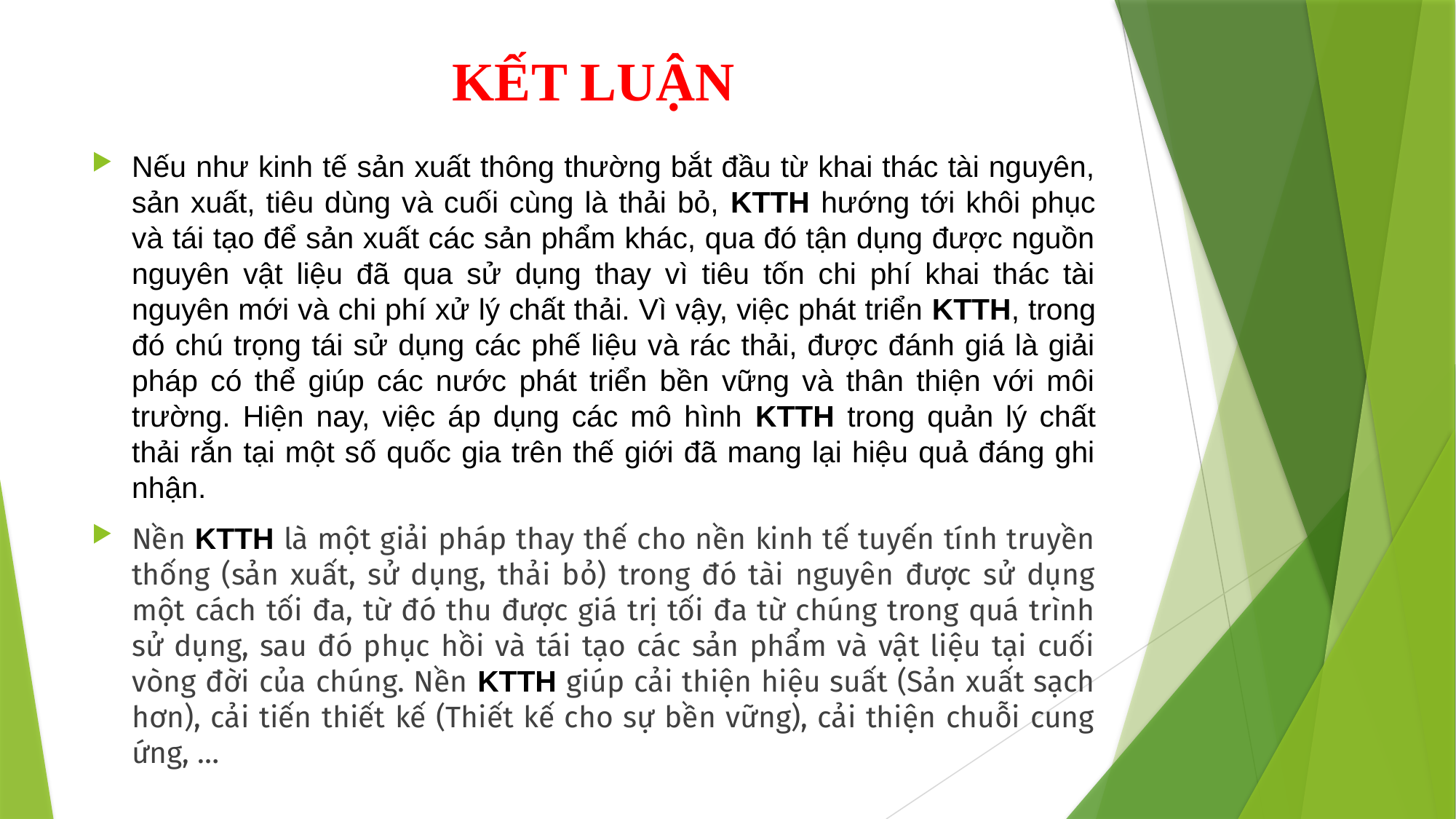

# KẾT LUẬN
Nếu như kinh tế sản xuất thông thường bắt đầu từ khai thác tài nguyên, sản xuất, tiêu dùng và cuối cùng là thải bỏ, KTTH hướng tới khôi phục và tái tạo để sản xuất các sản phẩm khác, qua đó tận dụng được nguồn nguyên vật liệu đã qua sử dụng thay vì tiêu tốn chi phí khai thác tài nguyên mới và chi phí xử lý chất thải. Vì vậy, việc phát triển KTTH, trong đó chú trọng tái sử dụng các phế liệu và rác thải, được đánh giá là giải pháp có thể giúp các nước phát triển bền vững và thân thiện với môi trường. Hiện nay, việc áp dụng các mô hình KTTH trong quản lý chất thải rắn tại một số quốc gia trên thế giới đã mang lại hiệu quả đáng ghi nhận.
Nền KTTH là một giải pháp thay thế cho nền kinh tế tuyến tính truyền thống (sản xuất, sử dụng, thải bỏ) trong đó tài nguyên được sử dụng một cách tối đa, từ đó thu được giá trị tối đa từ chúng trong quá trình sử dụng, sau đó phục hồi và tái tạo các sản phẩm và vật liệu tại cuối vòng đời của chúng. Nền KTTH giúp cải thiện hiệu suất (Sản xuất sạch hơn), cải tiến thiết kế (Thiết kế cho sự bền vững), cải thiện chuỗi cung ứng, …